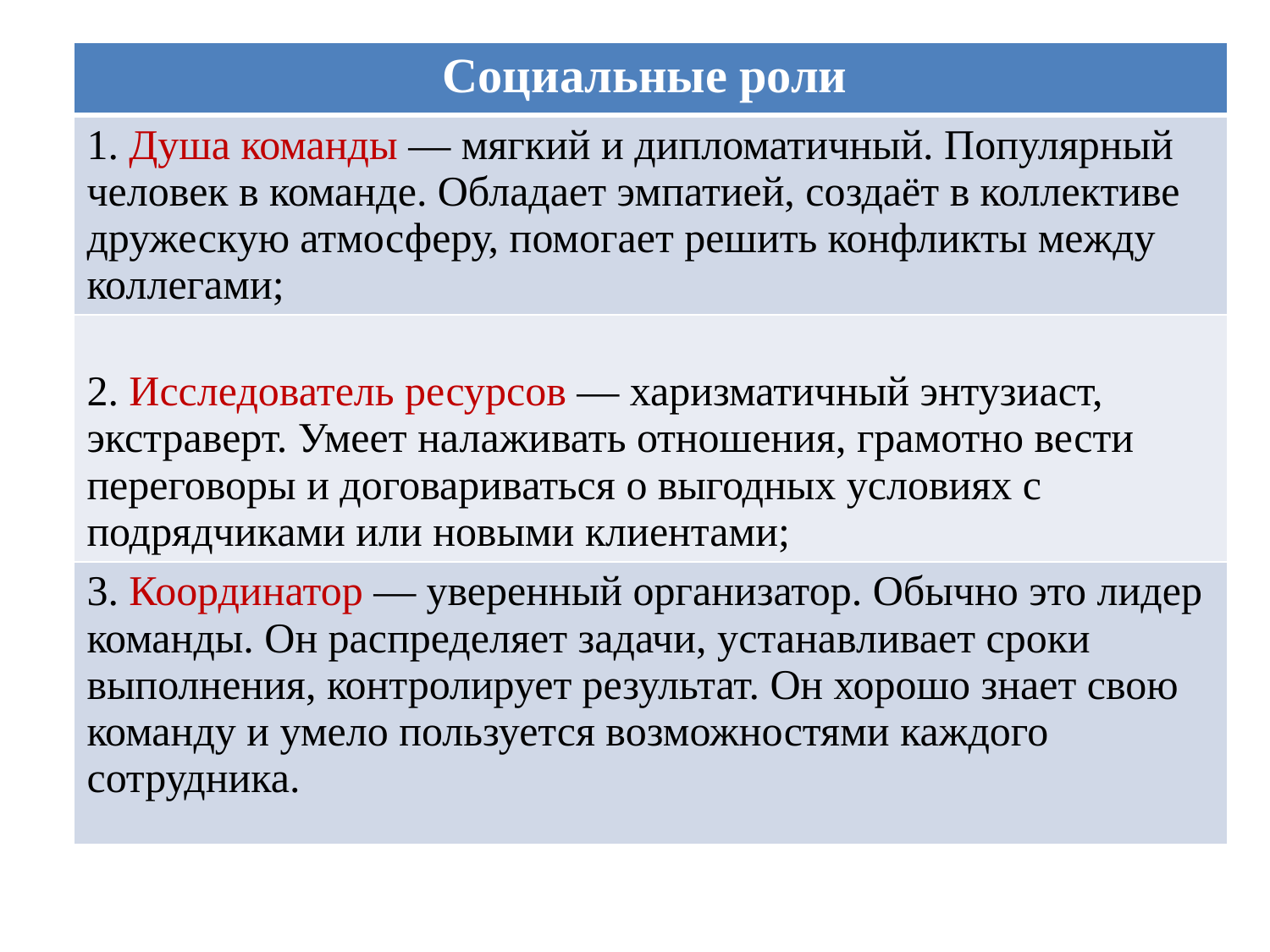

| Социальные роли |
| --- |
| 1. Душа команды — мягкий и дипломатичный. Популярный человек в команде. Обладает эмпатией, создаёт в коллективе дружескую атмосферу, помогает решить конфликты между коллегами; |
| 2. Исследователь ресурсов — харизматичный энтузиаст, экстраверт. Умеет налаживать отношения, грамотно вести переговоры и договариваться о выгодных условиях с подрядчиками или новыми клиентами; |
| 3. Координатор — уверенный организатор. Обычно это лидер команды. Он распределяет задачи, устанавливает сроки выполнения, контролирует результат. Он хорошо знает свою команду и умело пользуется возможностями каждого сотрудника. |